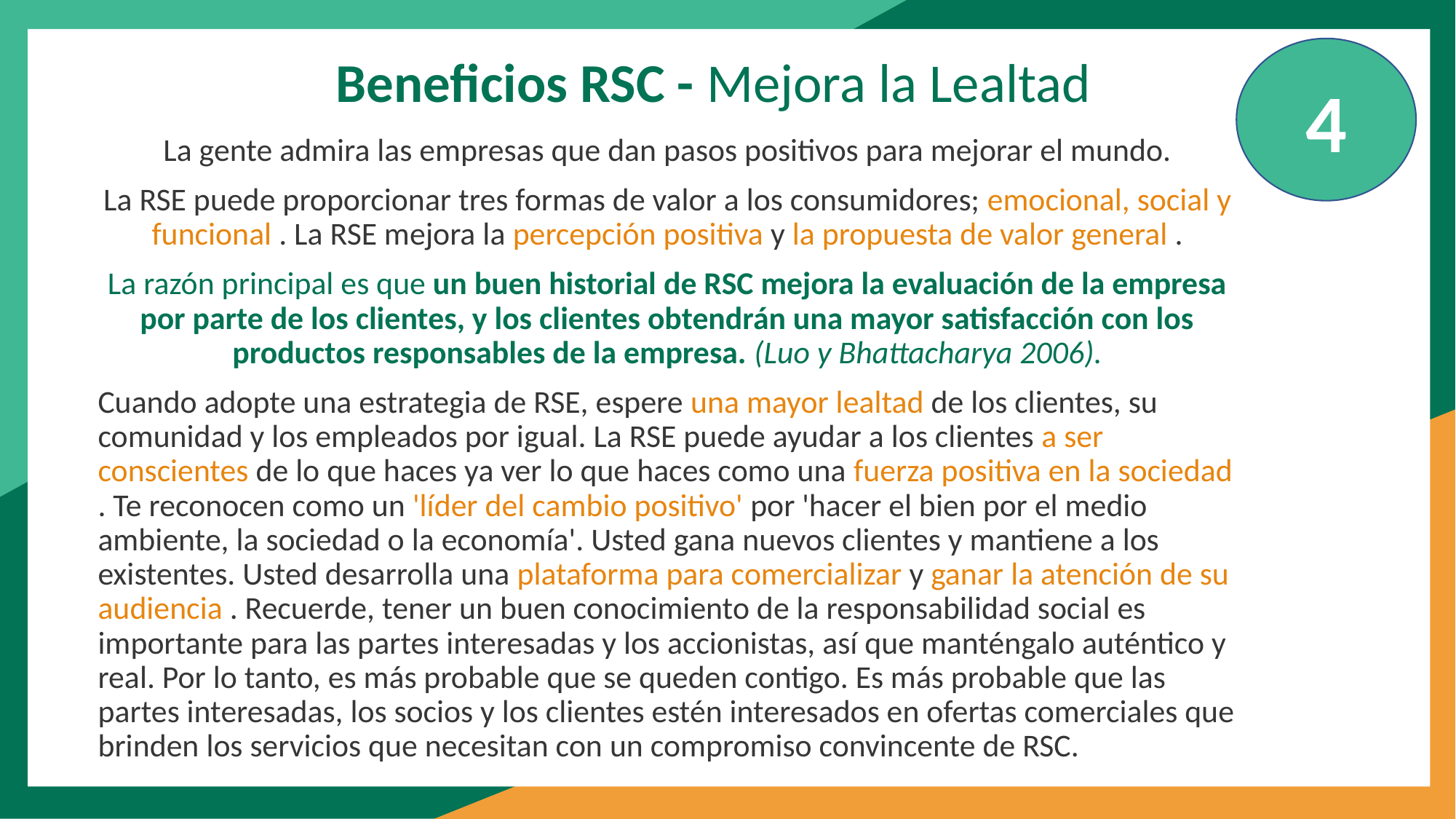

4
Beneficios RSC - Mejora la Lealtad
La gente admira las empresas que dan pasos positivos para mejorar el mundo.
La RSE puede proporcionar tres formas de valor a los consumidores; emocional, social y funcional . La RSE mejora la percepción positiva y la propuesta de valor general .
La razón principal es que un buen historial de RSC mejora la evaluación de la empresa por parte de los clientes, y los clientes obtendrán una mayor satisfacción con los productos responsables de la empresa. (Luo y Bhattacharya 2006).
Cuando adopte una estrategia de RSE, espere una mayor lealtad de los clientes, su comunidad y los empleados por igual. La RSE puede ayudar a los clientes a ser conscientes de lo que haces ya ver lo que haces como una fuerza positiva en la sociedad . Te reconocen como un 'líder del cambio positivo' por 'hacer el bien por el medio ambiente, la sociedad o la economía'. Usted gana nuevos clientes y mantiene a los existentes. Usted desarrolla una plataforma para comercializar y ganar la atención de su audiencia . Recuerde, tener un buen conocimiento de la responsabilidad social es importante para las partes interesadas y los accionistas, así que manténgalo auténtico y real. Por lo tanto, es más probable que se queden contigo. Es más probable que las partes interesadas, los socios y los clientes estén interesados en ofertas comerciales que brinden los servicios que necesitan con un compromiso convincente de RSC.